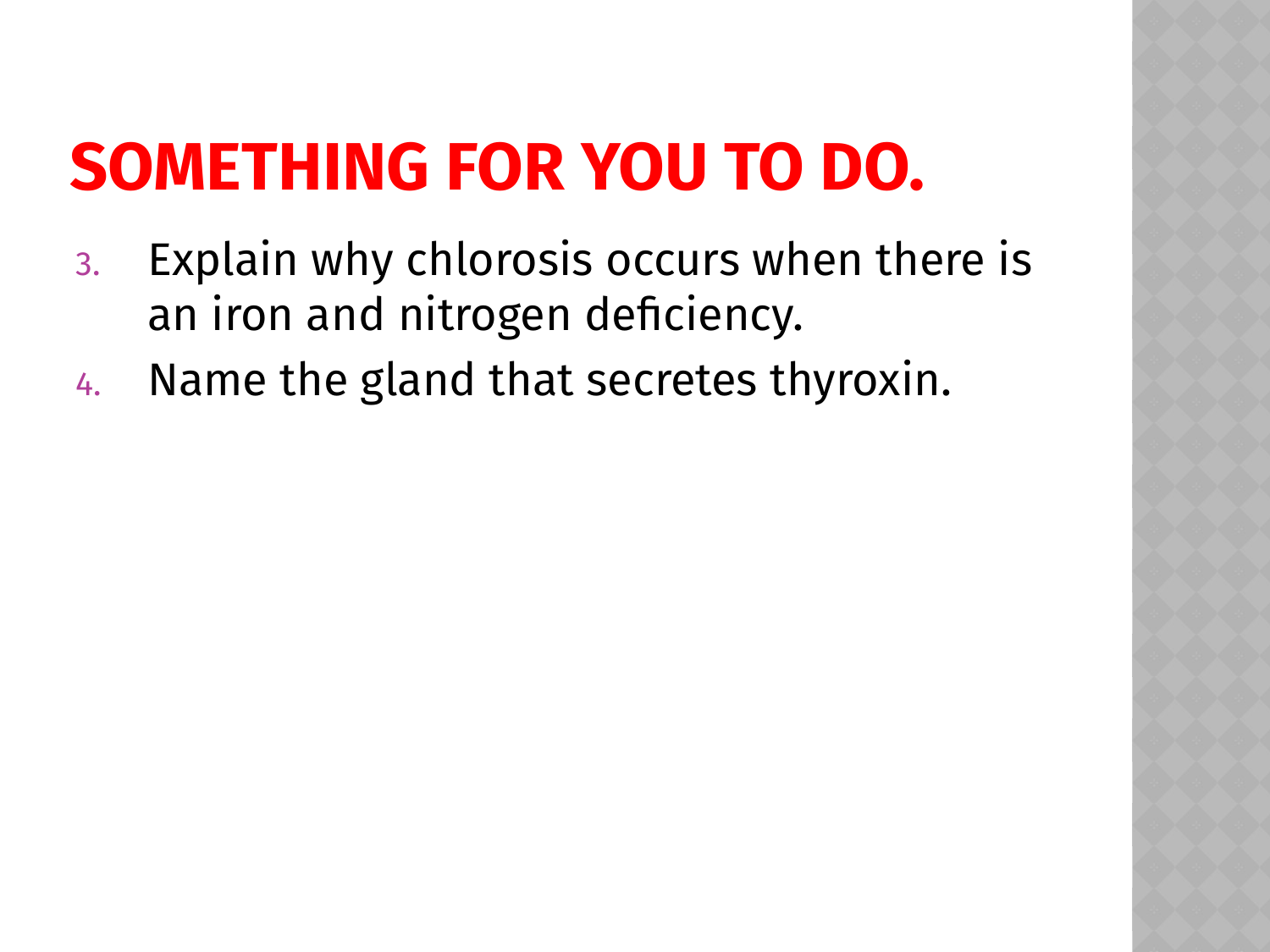

# Something for you to do.
Explain why chlorosis occurs when there is an iron and nitrogen deficiency.
Name the gland that secretes thyroxin.